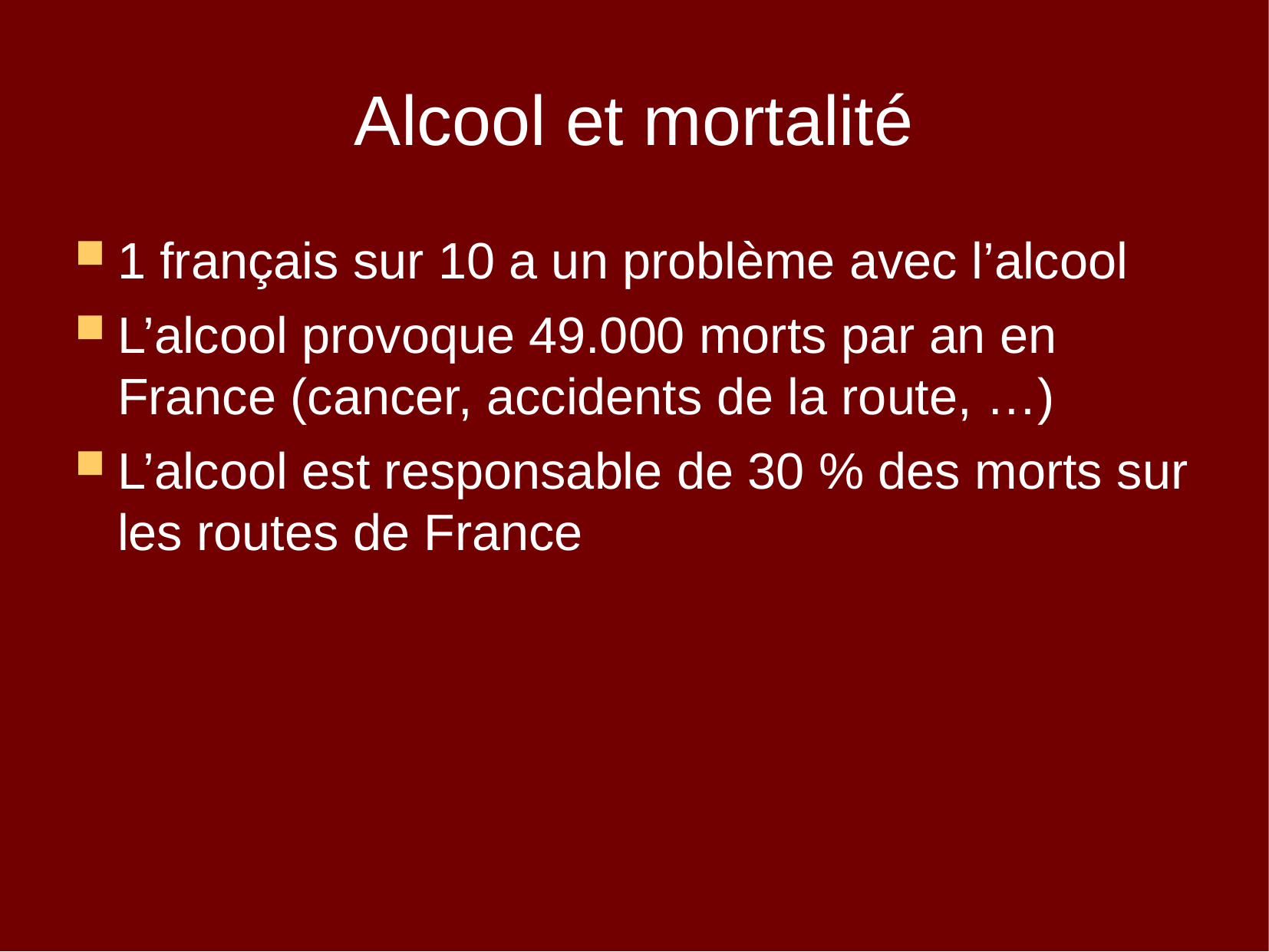

# Alcool et mortalité
1 français sur 10 a un problème avec l’alcool
L’alcool provoque 49.000 morts par an en France (cancer, accidents de la route, …)
L’alcool est responsable de 30 % des morts sur les routes de France